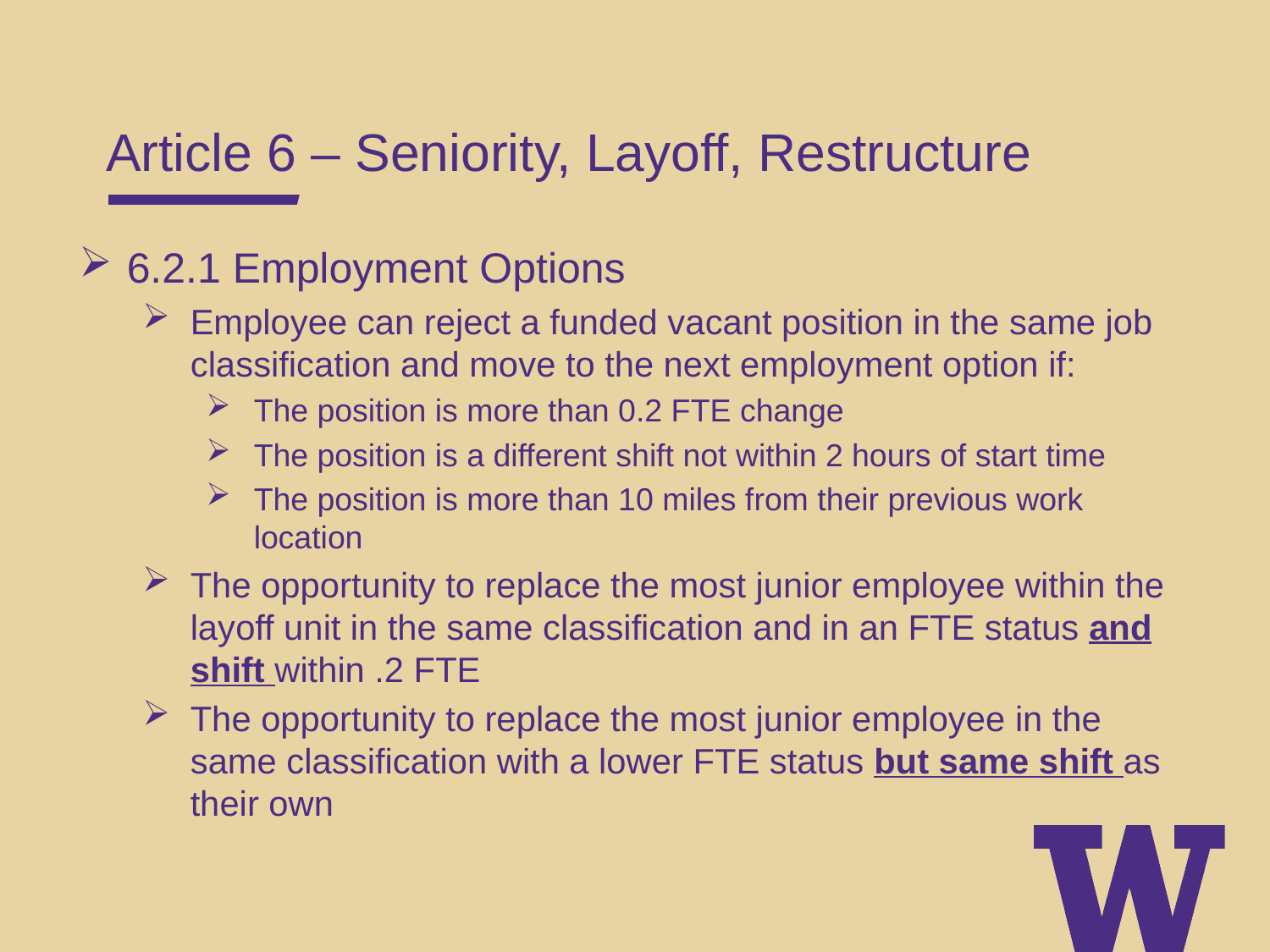

Article 6 – Seniority, Layoff, Restructure
6.2.1 Employment Options
Employee can reject a funded vacant position in the same job classification and move to the next employment option if:
The position is more than 0.2 FTE change
The position is a different shift not within 2 hours of start time
The position is more than 10 miles from their previous work location
The opportunity to replace the most junior employee within the layoff unit in the same classification and in an FTE status and shift within .2 FTE
The opportunity to replace the most junior employee in the same classification with a lower FTE status but same shift as their own